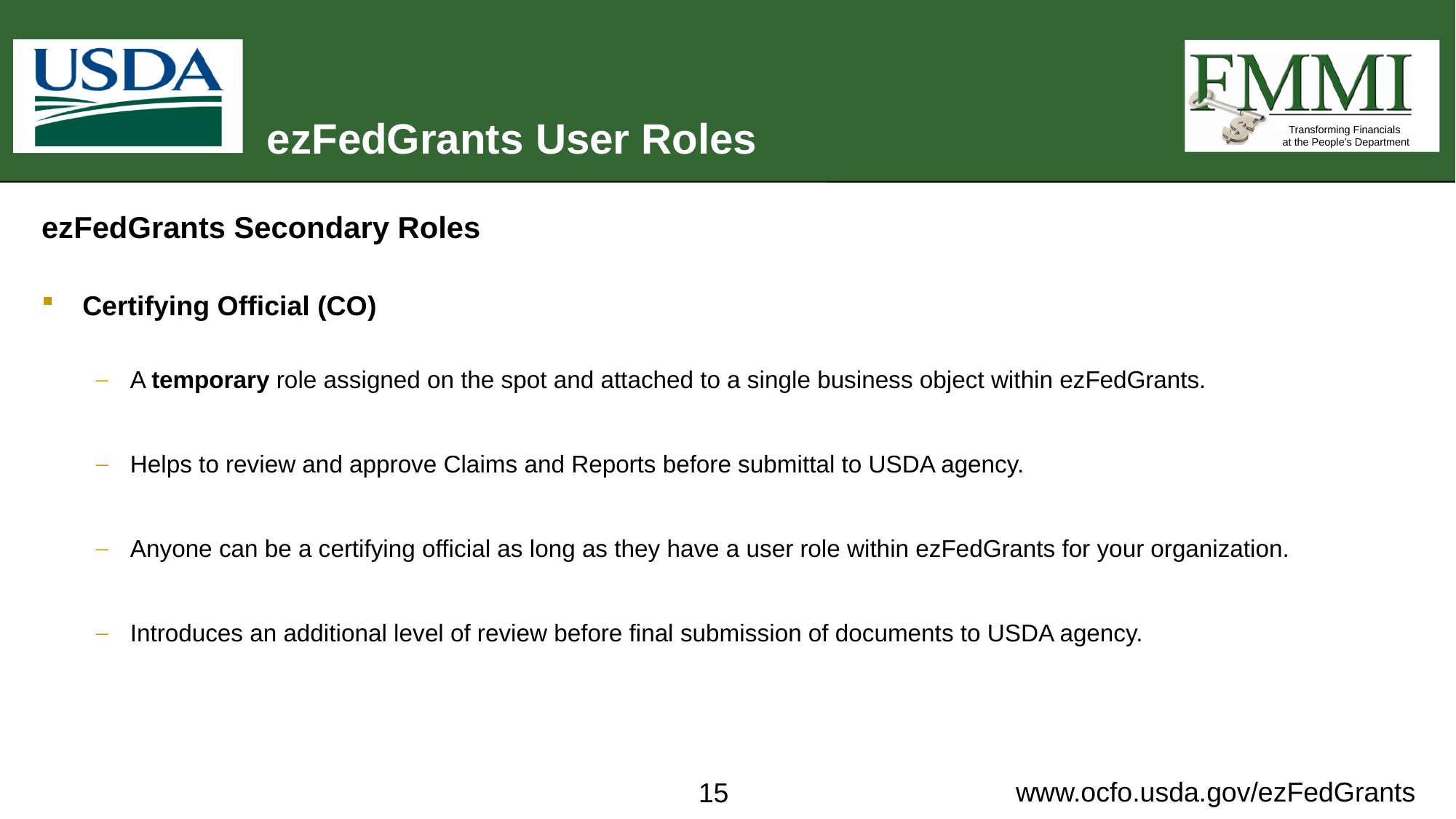

# ezFedGrants User Roles
ezFedGrants Secondary Roles

Certifying Official (CO)

A temporary role assigned on the spot and attached to a single business object within ezFedGrants.

Helps to review and approve Claims and Reports before submittal to USDA agency.

Anyone can be a certifying official as long as they have a user role within ezFedGrants for your organization.

Introduces an additional level of review before final submission of documents to USDA agency.

15